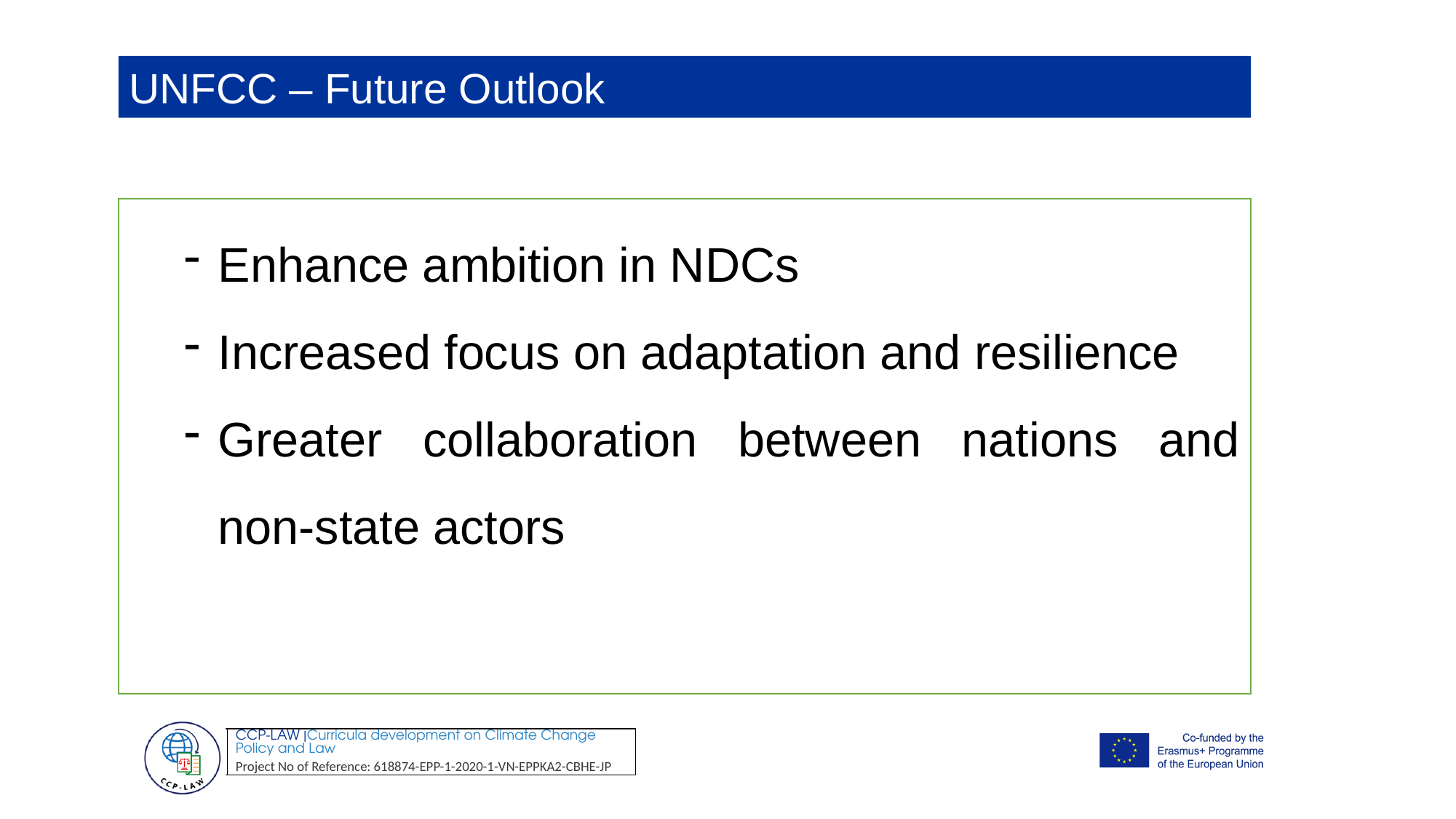

UNFCC – Future Outlook
Enhance ambition in NDCs
Increased focus on adaptation and resilience
Greater collaboration between nations and non-state actors